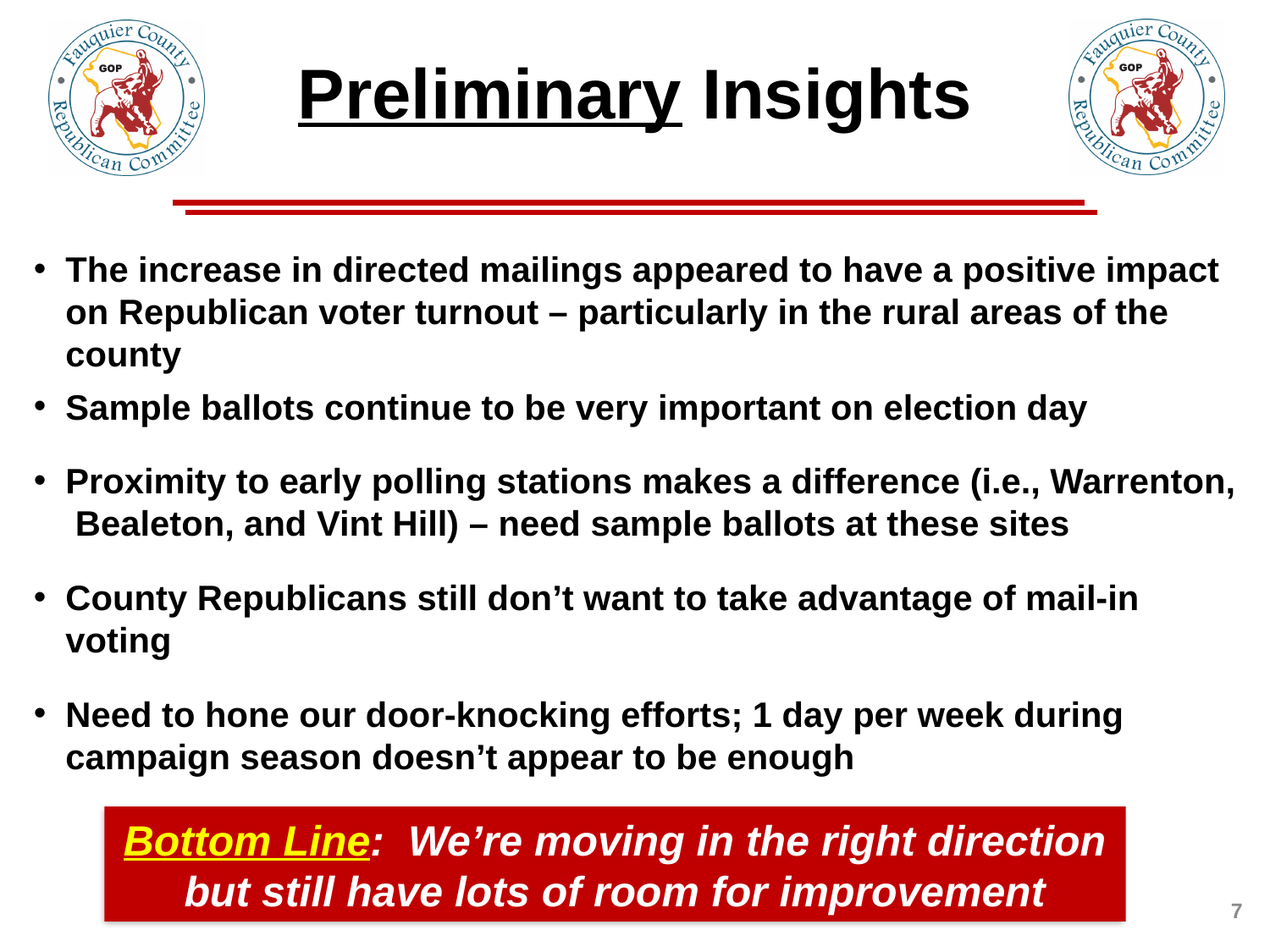

# Preliminary Insights
The increase in directed mailings appeared to have a positive impact on Republican voter turnout – particularly in the rural areas of the county
Sample ballots continue to be very important on election day
Proximity to early polling stations makes a difference (i.e., Warrenton,  Bealeton, and Vint Hill) – need sample ballots at these sites
County Republicans still don’t want to take advantage of mail-in voting
Need to hone our door-knocking efforts; 1 day per week during campaign season doesn’t appear to be enough
Bottom Line:  We’re moving in the right direction but still have lots of room for improvement
7